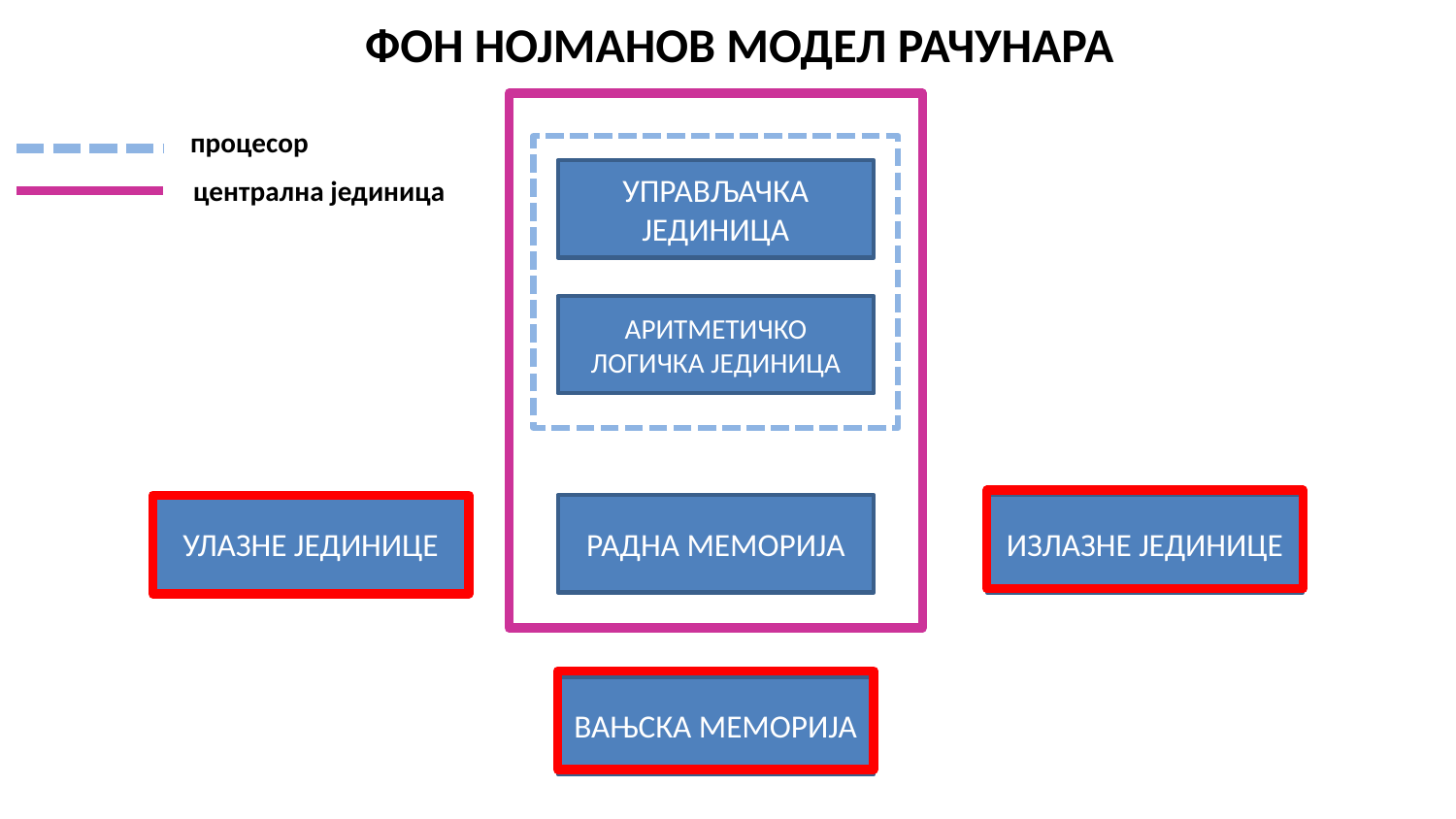

# ФОН НОЈМАНОВ МОДЕЛ РАЧУНАРА

процесор

УПРАВЉАЧКА ЈЕДИНИЦА
централна јединица
АРИТМЕТИЧКО ЛОГИЧКА ЈЕДИНИЦА

УЛАЗНЕ ЈЕДИНИЦЕ

РАДНА МЕМОРИЈА
ИЗЛАЗНЕ ЈЕДИНИЦЕ

ВАЊСКА МЕМОРИЈА